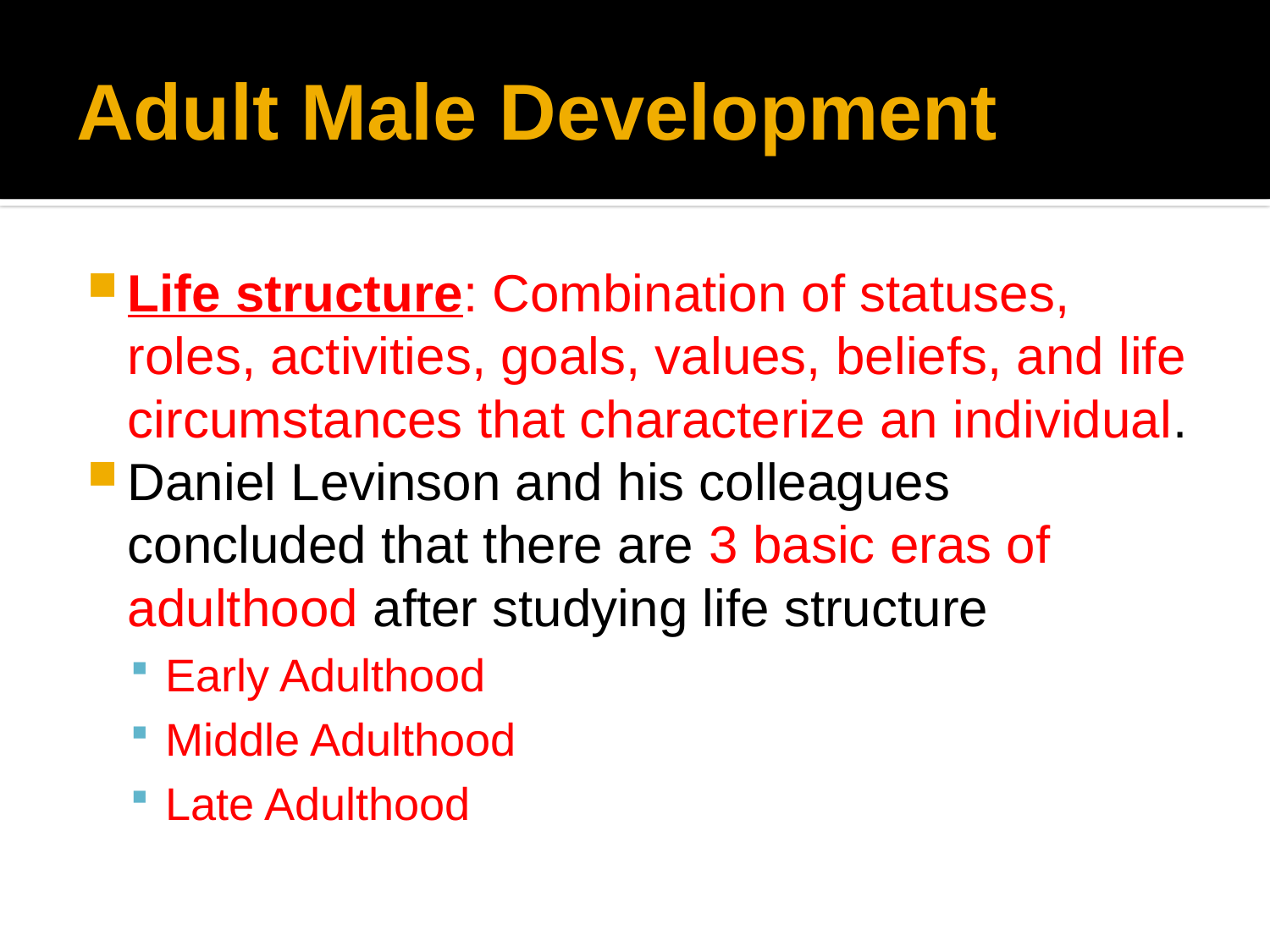

# Adult Male Development
Life structure: Combination of statuses, roles, activities, goals, values, beliefs, and life circumstances that characterize an individual.
Daniel Levinson and his colleagues concluded that there are 3 basic eras of adulthood after studying life structure
Early Adulthood
Middle Adulthood
Late Adulthood